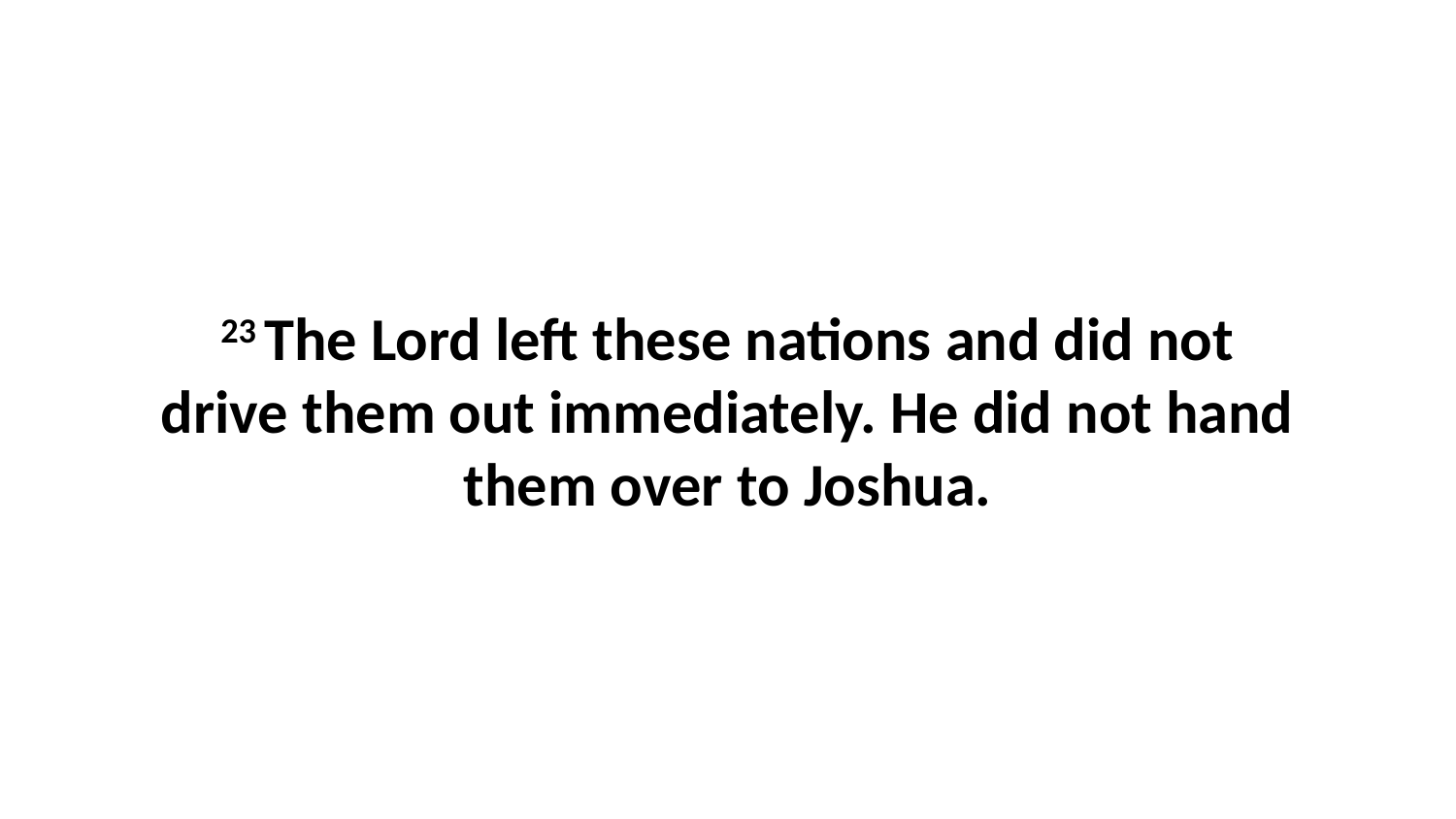

23 The Lord left these nations and did not drive them out immediately. He did not hand them over to Joshua.